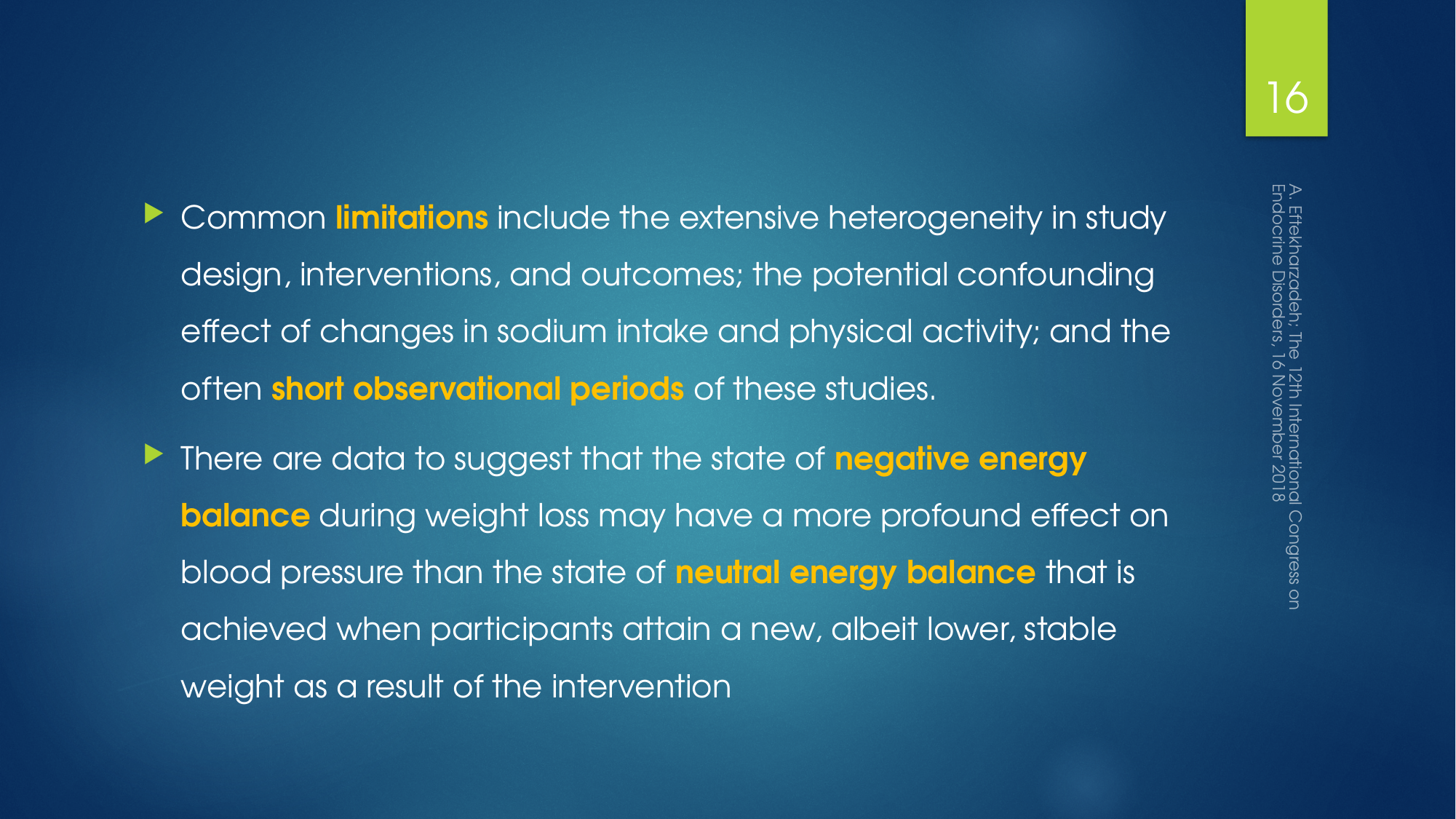

16
#
Common limitations include the extensive heterogeneity in study design, interventions, and outcomes; the potential confounding effect of changes in sodium intake and physical activity; and the often short observational periods of these studies.
There are data to suggest that the state of negative energy balance during weight loss may have a more profound effect on blood pressure than the state of neutral energy balance that is achieved when participants attain a new, albeit lower, stable weight as a result of the intervention
A. Eftekharzadeh; The 12th International Congress on Endocrine Disorders, 16 November 2018